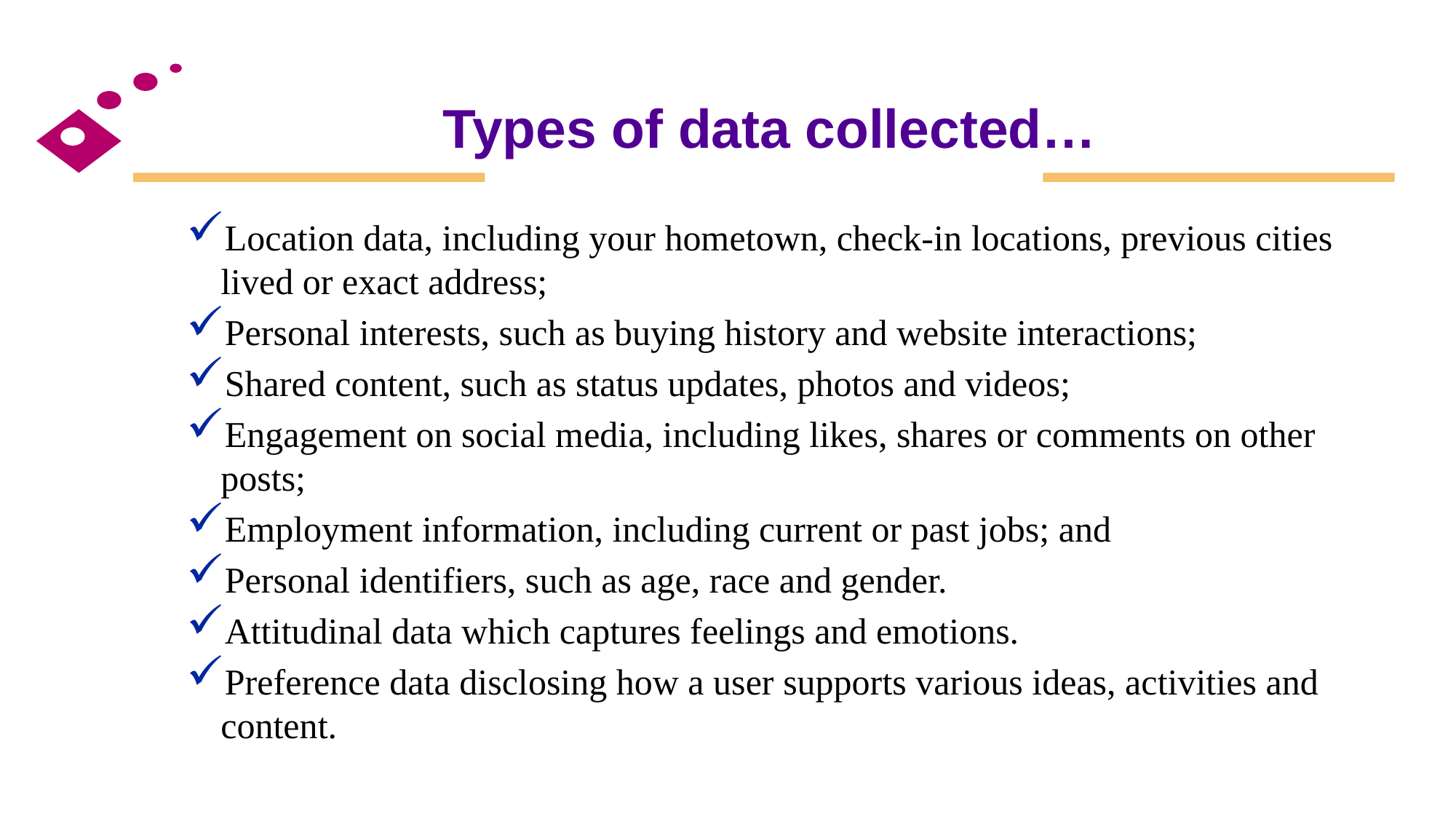

# Types of data collected…
Location data, including your hometown, check-in locations, previous cities lived or exact address;
Personal interests, such as buying history and website interactions;
Shared content, such as status updates, photos and videos;
Engagement on social media, including likes, shares or comments on other posts;
Employment information, including current or past jobs; and
Personal identifiers, such as age, race and gender.
Attitudinal data which captures feelings and emotions.
Preference data disclosing how a user supports various ideas, activities and content.